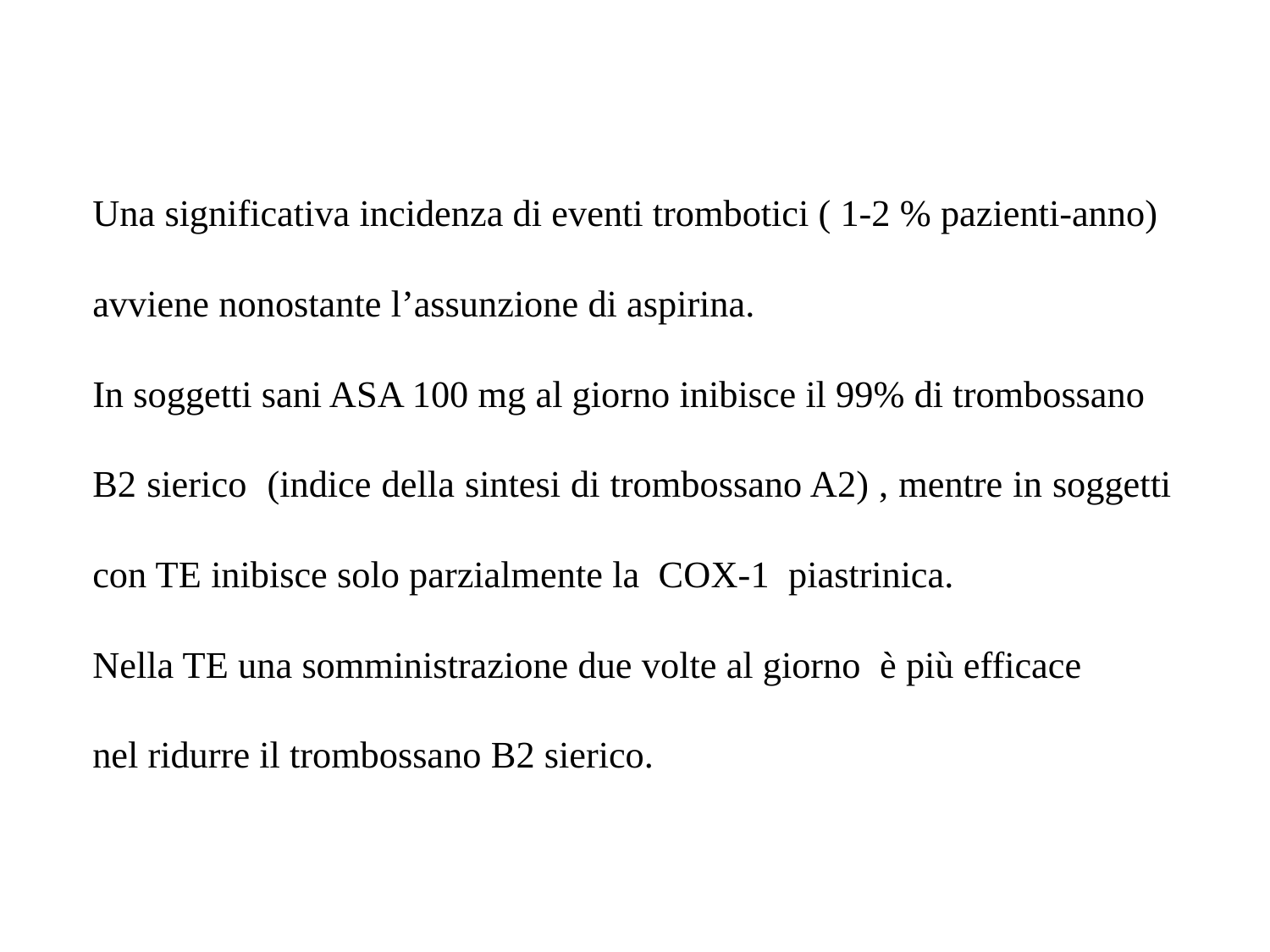

Una significativa incidenza di eventi trombotici ( 1-2 % pazienti-anno)

avviene nonostante l’assunzione di aspirina.

In soggetti sani ASA 100 mg al giorno inibisce il 99% di trombossano

B2 sierico  (indice della sintesi di trombossano A2) , mentre in soggetti

con TE inibisce solo parzialmente la  COX-1  piastrinica.

Nella TE una somministrazione due volte al giorno  è più efficace

nel ridurre il trombossano B2 sierico.